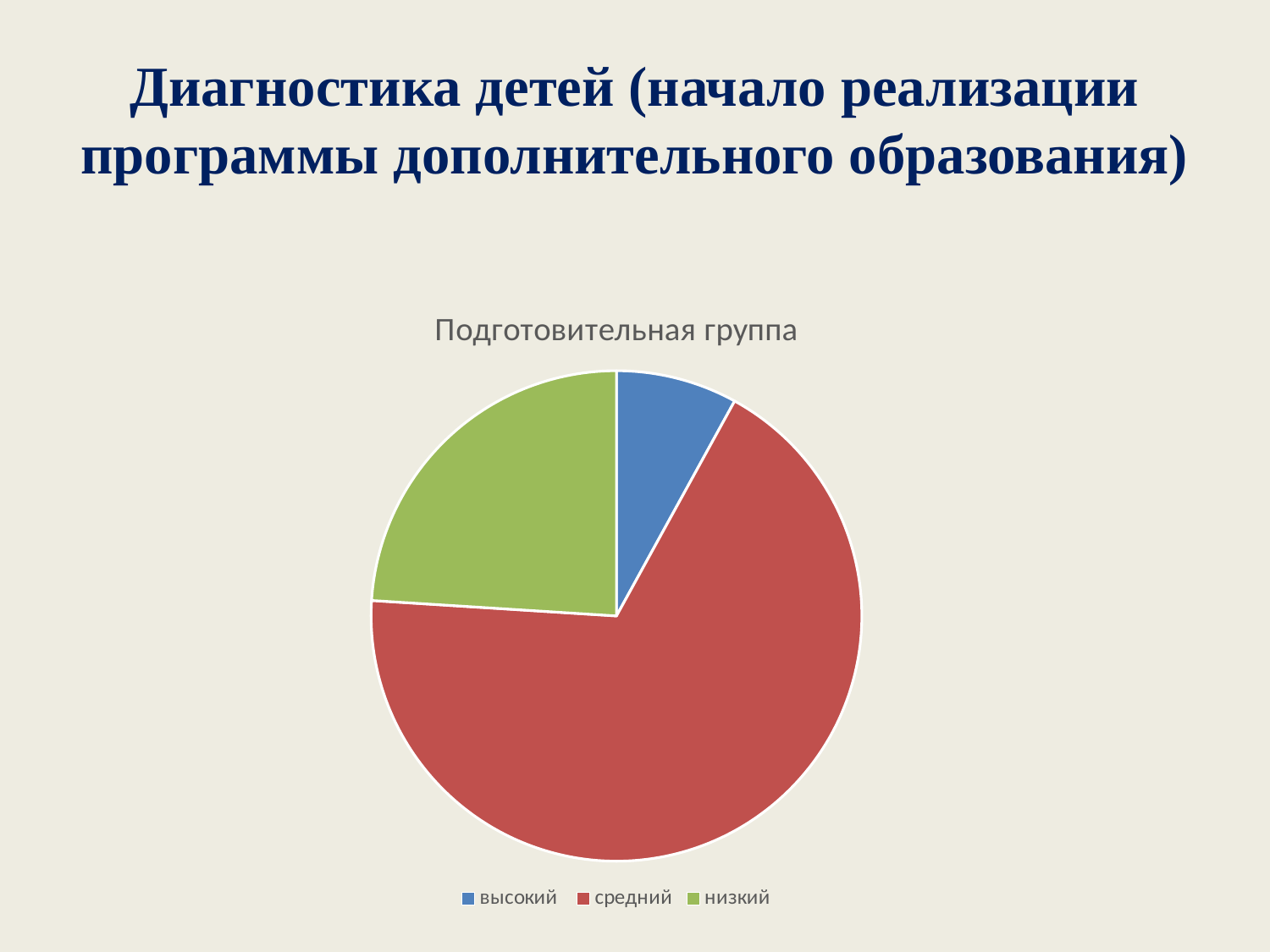

# Диагностика детей (начало реализации программы дополнительного образования)

### Chart:

| Category | Подготовительная группа |
|---|---|
| высокий  | 0.08000000000000003 |
| средний | 0.6800000000000004 |
| низкий | 0.24000000000000005 |